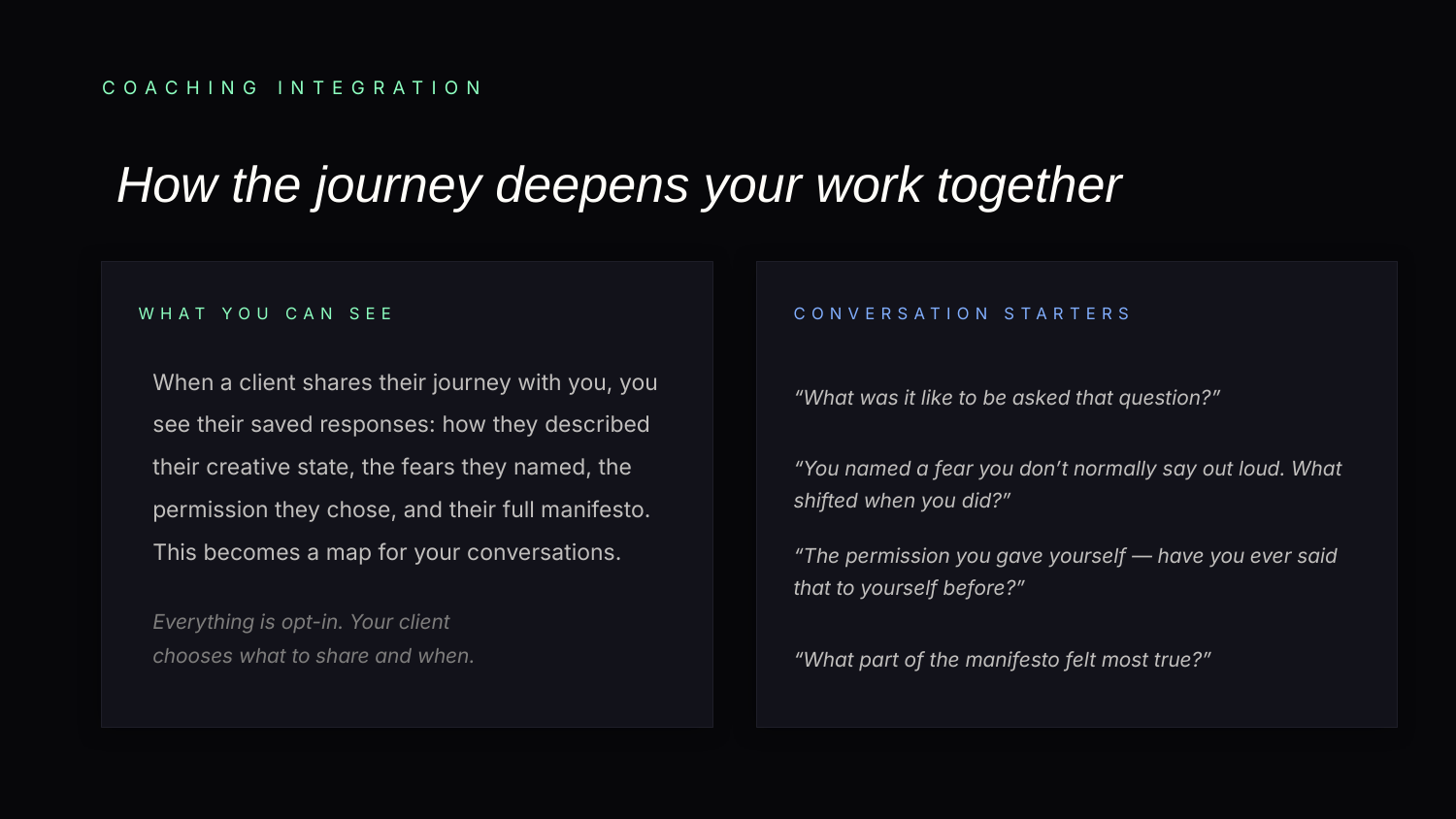

COACHING INTEGRATION
How the journey deepens your work together

WHAT YOU CAN SEE
CONVERSATION STARTERS
When a client shares their journey with you, you see their saved responses: how they described their creative state, the fears they named, the permission they chose, and their full manifesto. This becomes a map for your conversations.
“What was it like to be asked that question?”
“You named a fear you don’t normally say out loud. What shifted when you did?”
“The permission you gave yourself — have you ever said that to yourself before?”
Everything is opt-in. Your client
chooses what to share and when.
“What part of the manifesto felt most true?”